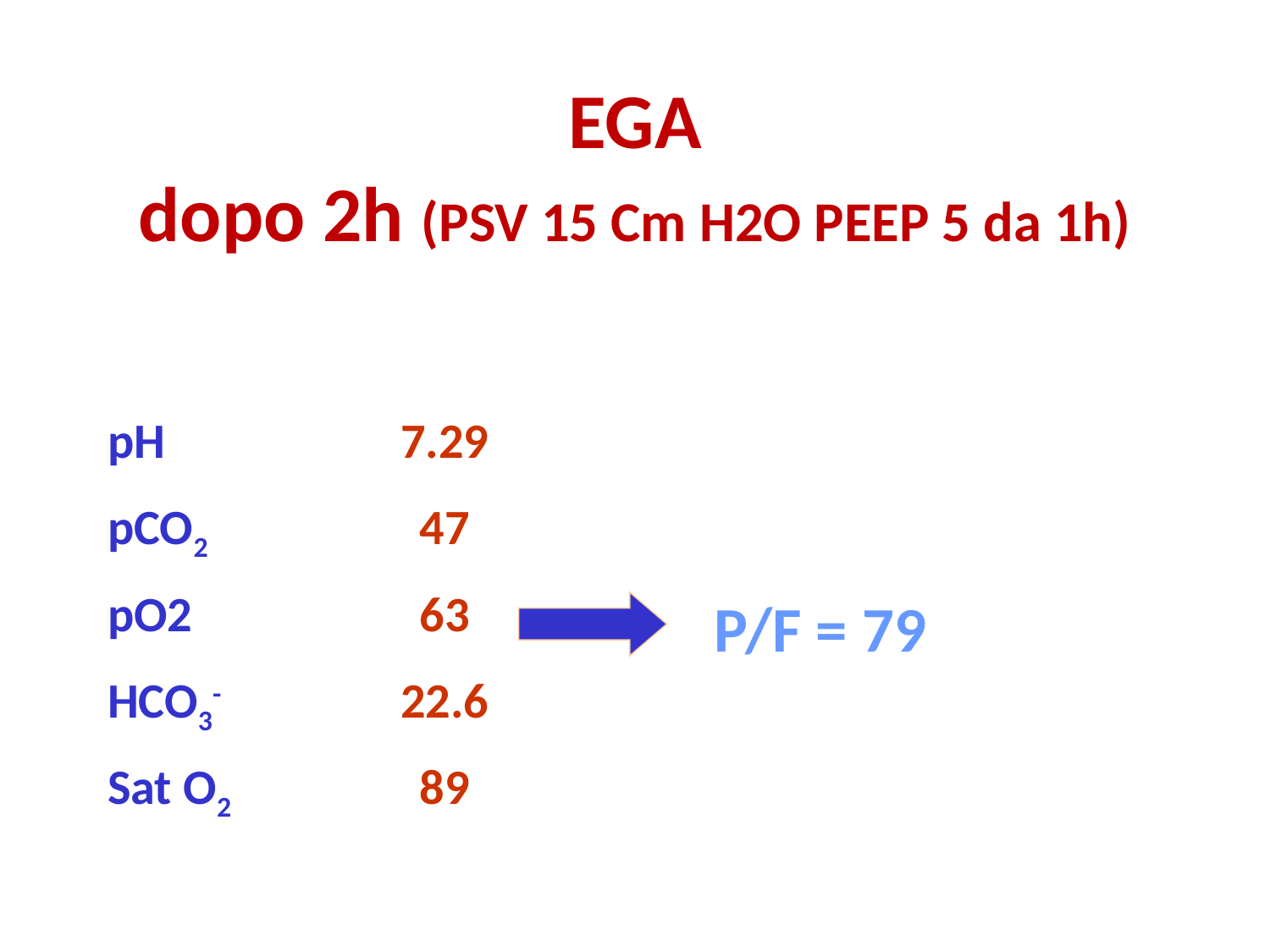

# EGA dopo 2h (PSV 15 Cm H2O PEEP 5 da 1h)
pH

7.29

pCO2

47

pO2

63

HCO3-

22.6

Sat O2

89

     P/F = 79